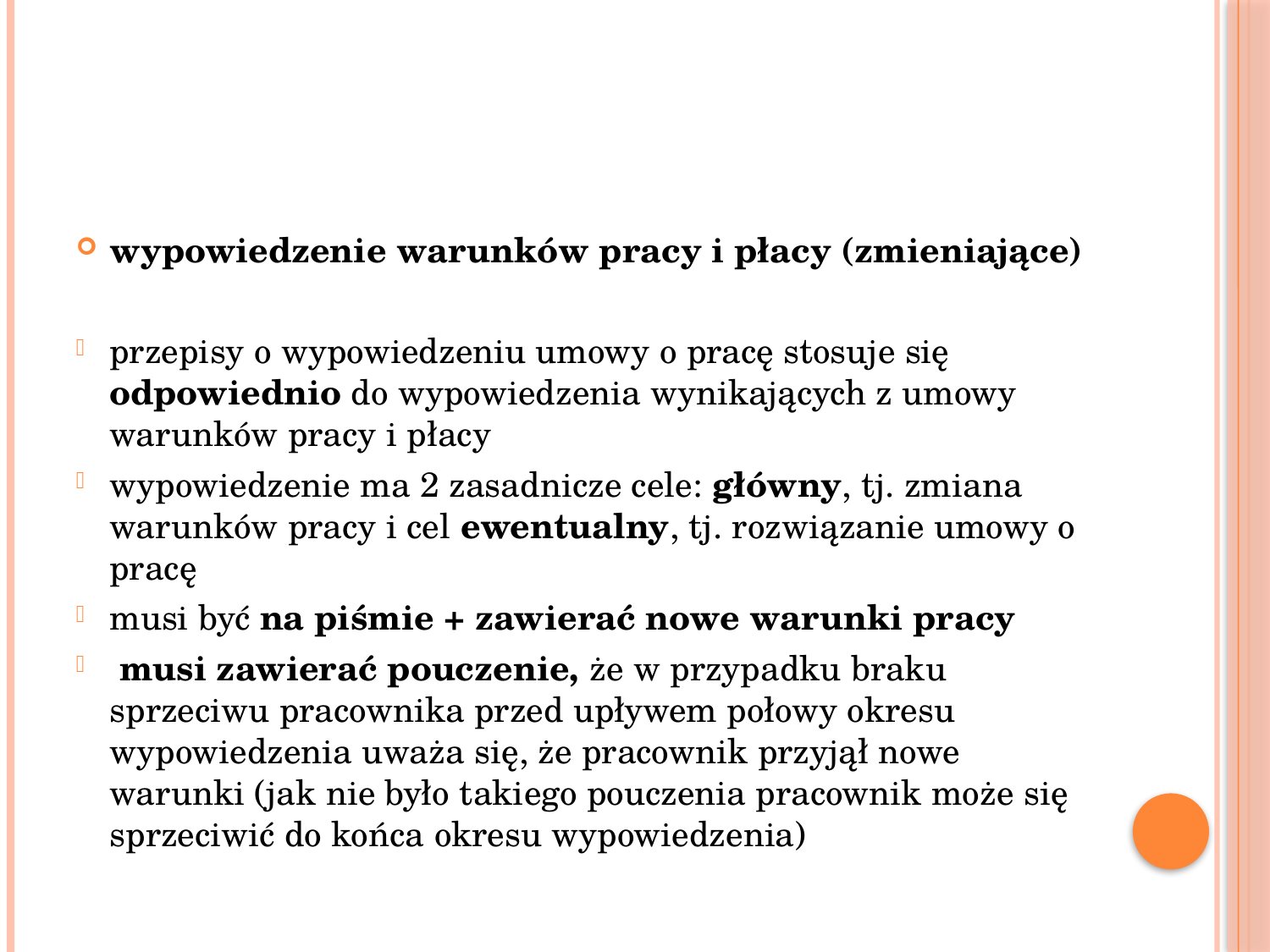

wypowiedzenie warunków pracy i płacy (zmieniające)

przepisy o wypowiedzeniu umowy o pracę stosuje się odpowiednio do wypowiedzenia wynikających z umowy warunków pracy i płacy
wypowiedzenie ma 2 zasadnicze cele: główny, tj. zmiana warunków pracy i cel ewentualny, tj. rozwiązanie umowy o pracę
musi być na piśmie + zawierać nowe warunki pracy
 musi zawierać pouczenie, że w przypadku braku sprzeciwu pracownika przed upływem połowy okresu wypowiedzenia uważa się, że pracownik przyjął nowe warunki (jak nie było takiego pouczenia pracownik może się sprzeciwić do końca okresu wypowiedzenia)